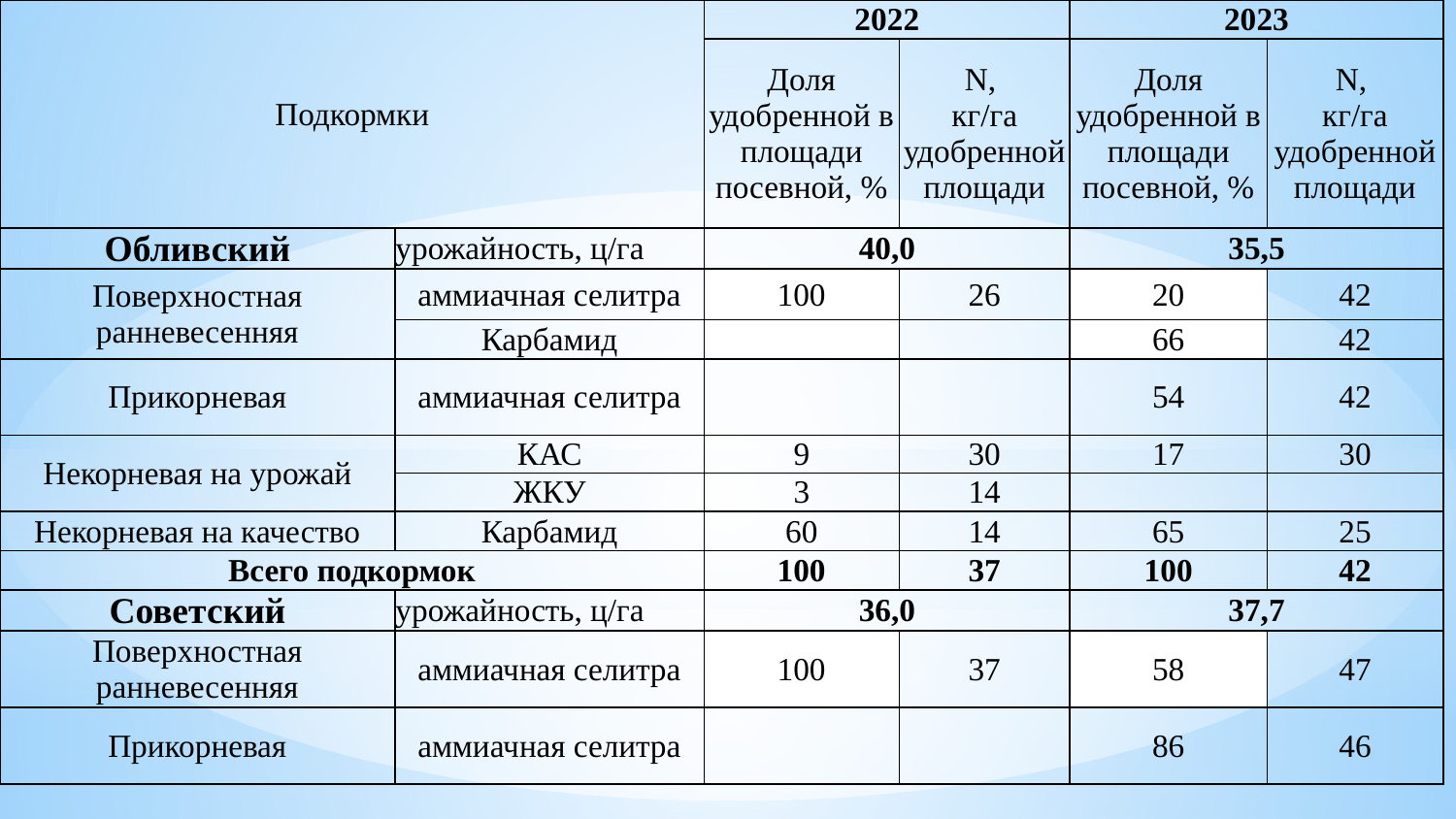

| Подкормки |  | 2022 |  | 2023 |  |
| --- | --- | --- | --- | --- | --- |
|  |  | Доля удобренной в площади посевной, % | N, кг/га удобренной площади | Доля удобренной в площади посевной, % | N, кг/га удобренной площади |
| Обливский | урожайность, ц/га | 40,0 |  | 35,5 |  |
| Поверхностная ранневесенняя | аммиачная селитра | 100 | 26 | 20 | 42 |
|  | Карбамид |  |  | 66 | 42 |
| Прикорневая | аммиачная селитра |  |  | 54 | 42 |
| Некорневая на урожай | КАС | 9 | 30 | 17 | 30 |
|  | ЖКУ | 3 | 14 |  |  |
| Некорневая на качество | Карбамид | 60 | 14 | 65 | 25 |
| Всего подкормок |  | 100 | 37 | 100 | 42 |
| Советский | урожайность, ц/га | 36,0 |  | 37,7 |  |
| Поверхностная ранневесенняя | аммиачная селитра | 100 | 37 | 58 | 47 |
| Прикорневая | аммиачная селитра |  |  | 86 | 46 |